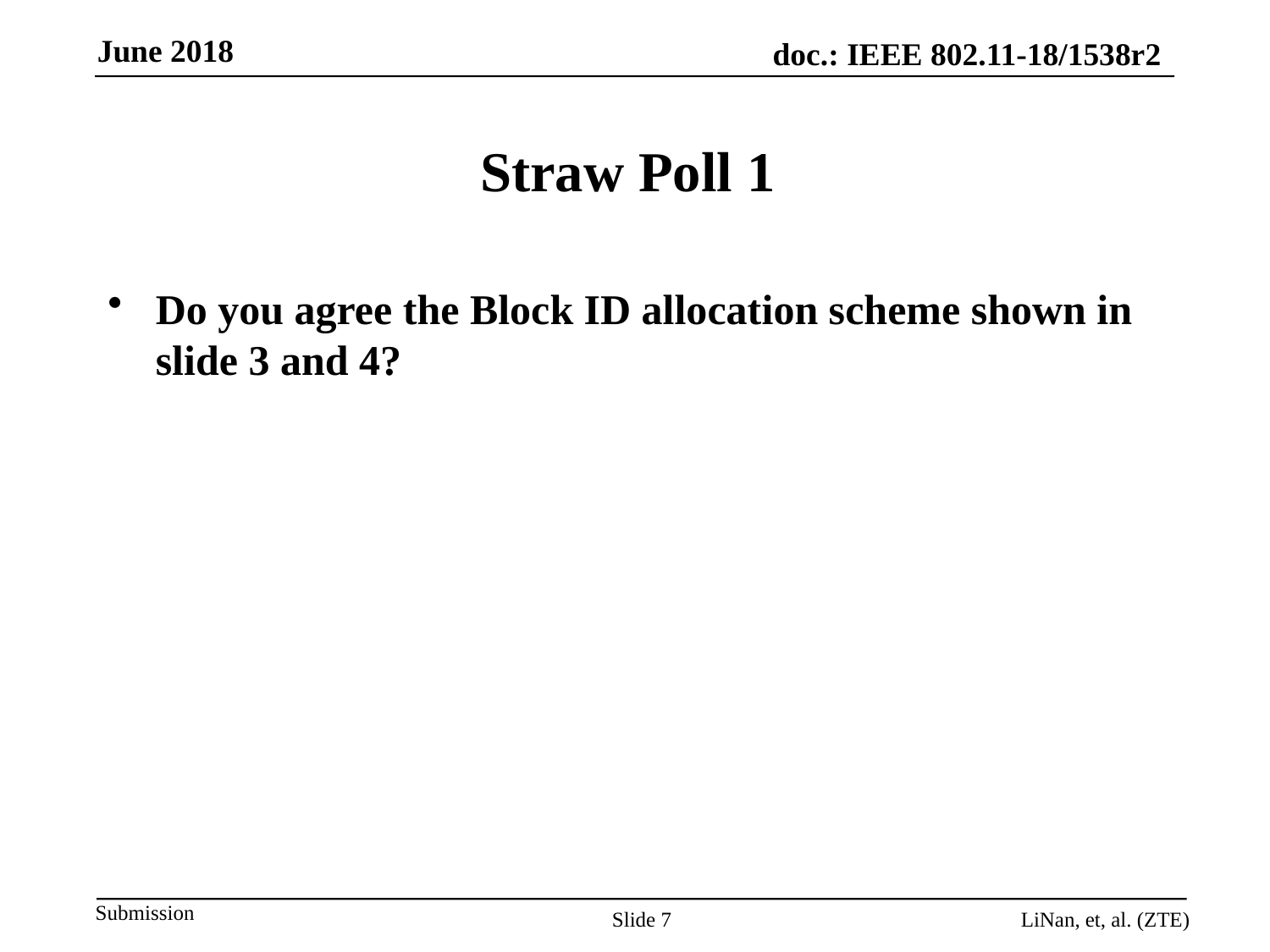

# Straw Poll 1
Do you agree the Block ID allocation scheme shown in slide 3 and 4?
Slide 7